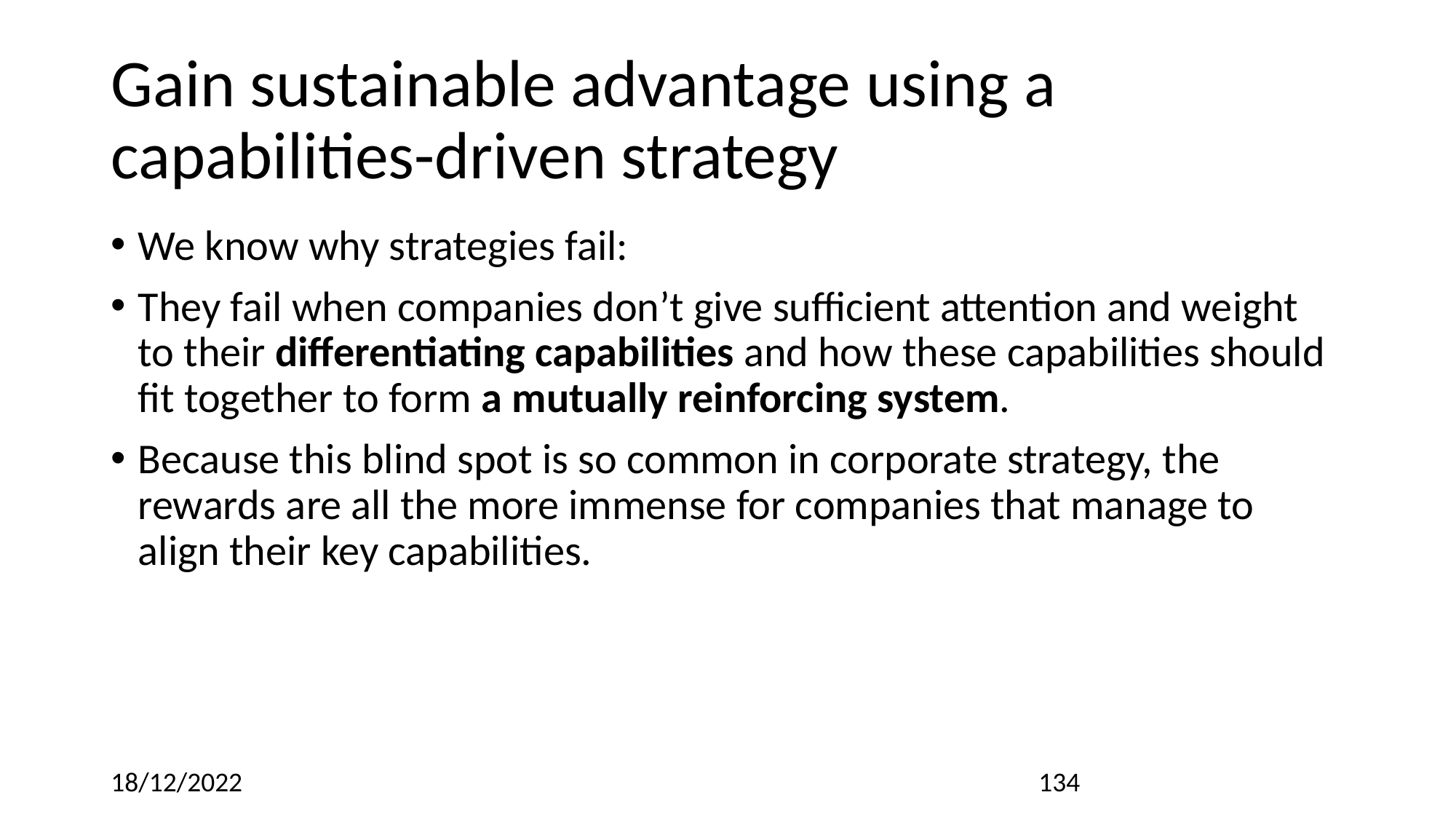

# Gain sustainable advantage using a capabilities-driven strategy
We know why strategies fail:
They fail when companies don’t give sufficient attention and weight to their differentiating capabilities and how these capabilities should fit together to form a mutually reinforcing system.
Because this blind spot is so common in corporate strategy, the rewards are all the more immense for companies that manage to align their key capabilities.
18/12/2022

134